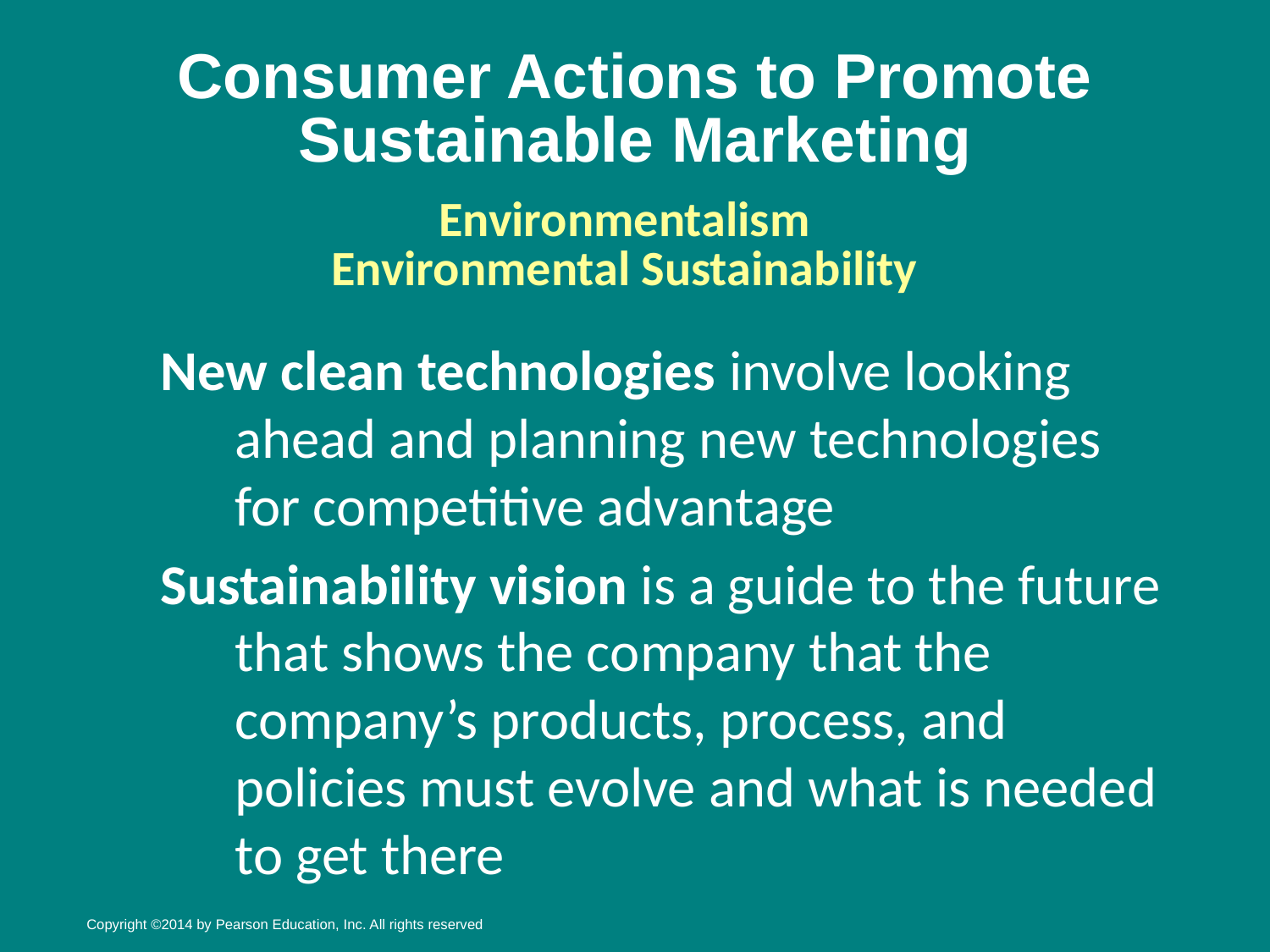

# Consumer Actions to Promote Sustainable Marketing
Environmentalism
Environmental Sustainability

New clean technologies involve looking ahead and planning new technologies for competitive advantage
Sustainability vision is a guide to the future that shows the company that the company’s products, process, and policies must evolve and what is needed to get there

Copyright ©2014 by Pearson Education, Inc. All rights reserved